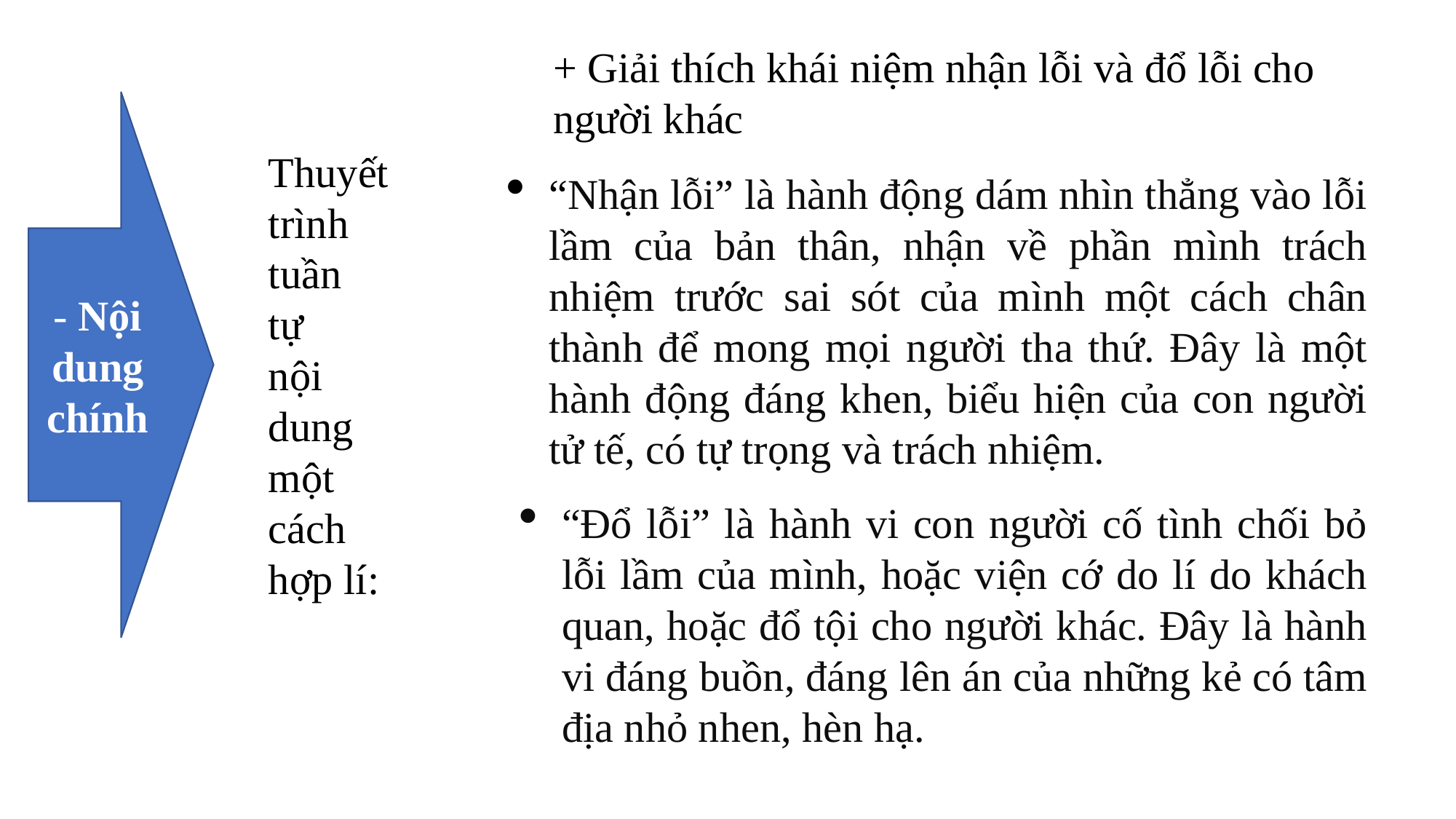

+ Giải thích khái niệm nhận lỗi và đổ lỗi cho người khác
- Nội dung chính
Thuyết trình tuần
tự
nội dung một cách hợp lí:
“Nhận lỗi” là hành động dám nhìn thẳng vào lỗi lầm của bản thân, nhận về phần mình trách nhiệm trước sai sót của mình một cách chân thành để mong mọi người tha thứ. Đây là một hành động đáng khen, biểu hiện của con người tử tế, có tự trọng và trách nhiệm.
“Đổ lỗi” là hành vi con người cố tình chối bỏ lỗi lầm của mình, hoặc viện cớ do lí do khách quan, hoặc đổ tội cho người khác. Đây là hành vi đáng buồn, đáng lên án của những kẻ có tâm địa nhỏ nhen, hèn hạ.